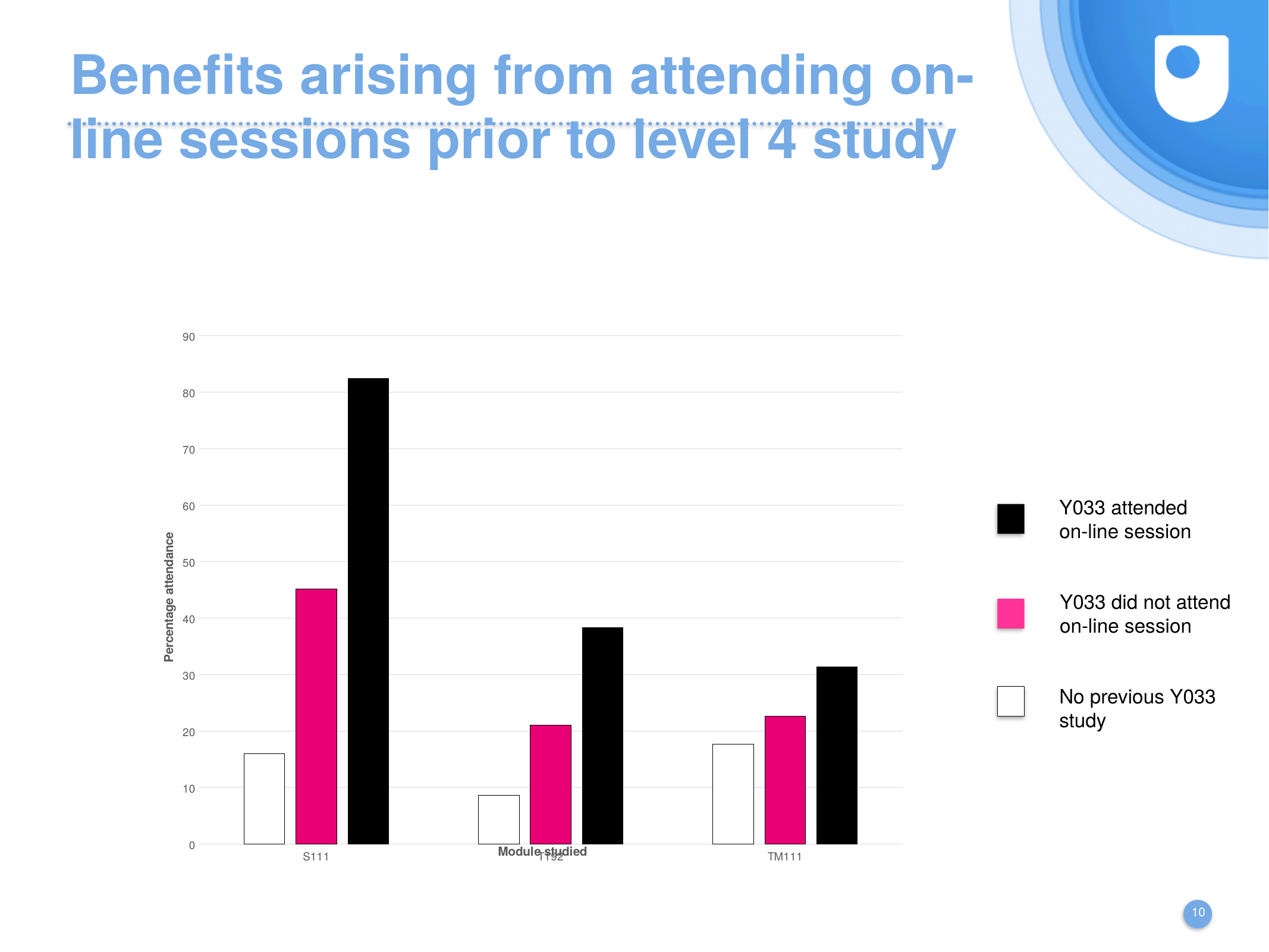

# Benefits arising from attending on-line sessions prior to level 4 study

### Chart

| Category |  |  |  |
|---|---|---|---|
| S111 | 16.0 | 45.2 | 82.5 |
| T192 | 8.6 | 21.1 | 38.4 |
| TM111 | 17.7 | 22.7 | 31.4 |
Y033 attended
on-line session

Y033 did not attend
on-line session

No previous Y033
study

10